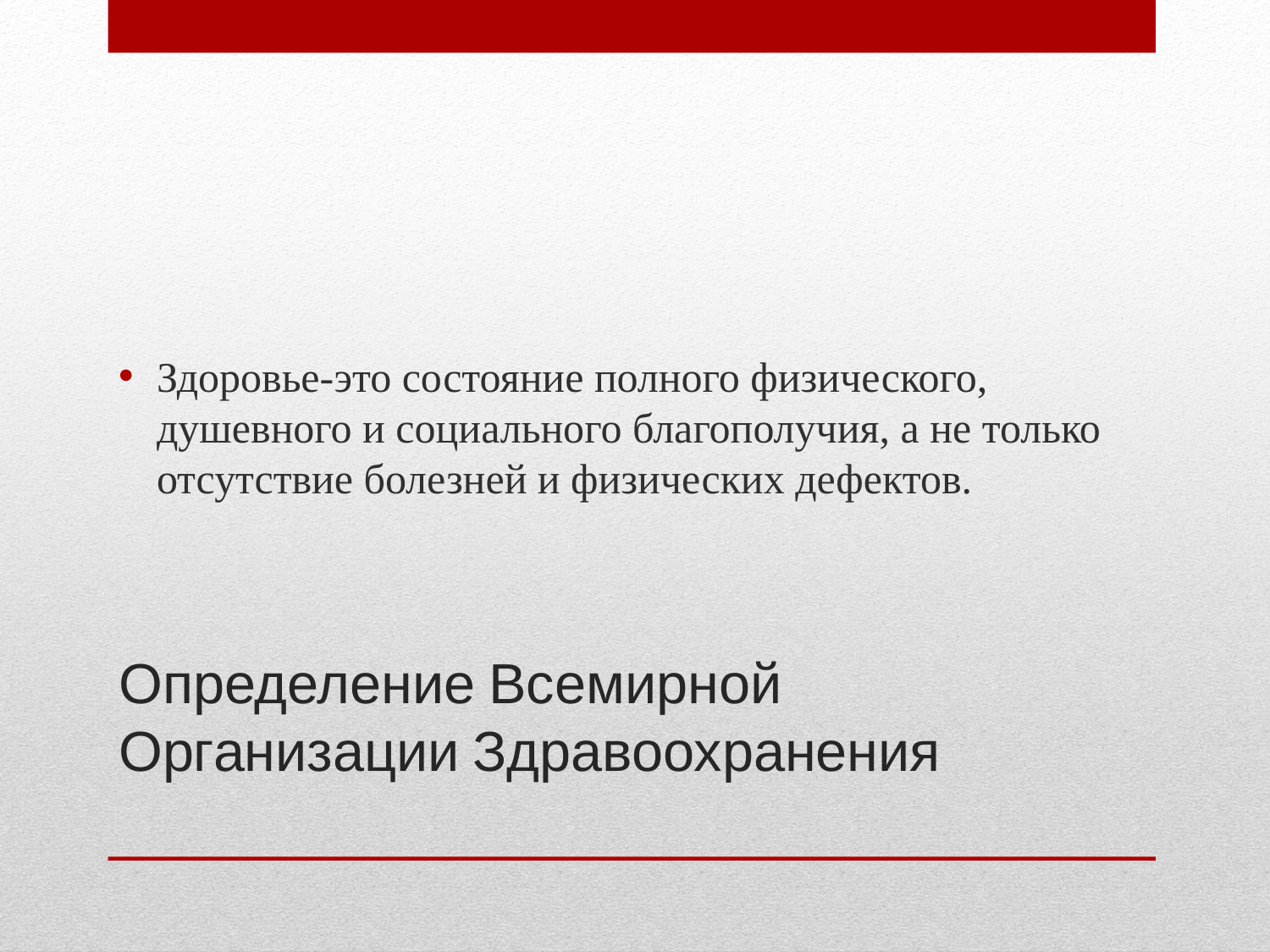

Здоровье-это состояние полного физического, душевного и социального благополучия, а не только отсутствие болезней и физических дефектов.
# Определение Всемирной Организации Здравоохранения